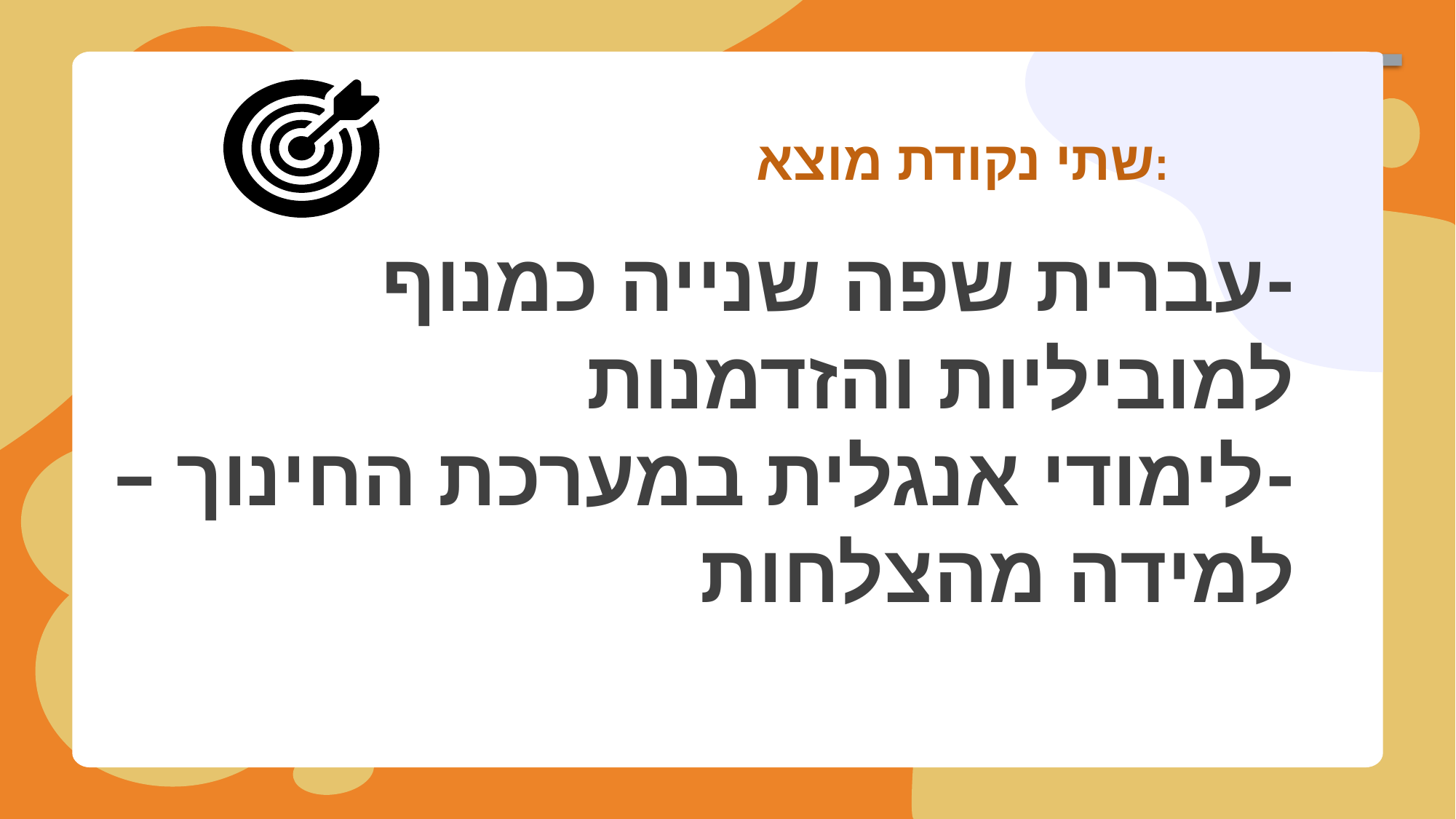

שתי נקודת מוצא:
# -עברית שפה שנייה כמנוף למוביליות והזדמנות -לימודי אנגלית במערכת החינוך – למידה מהצלחות